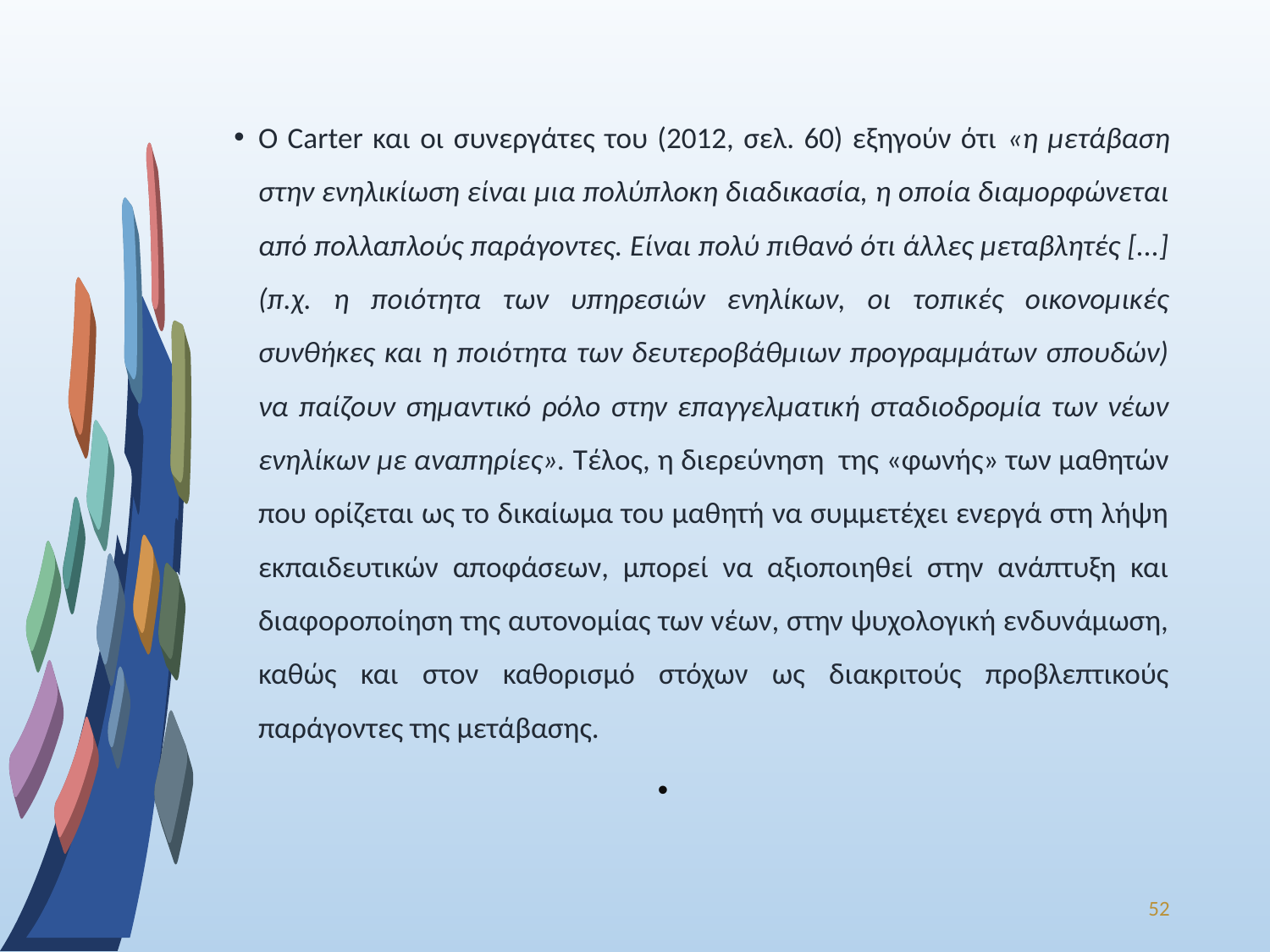

Ο Carter και οι συνεργάτες του (2012, σελ. 60) εξηγούν ότι «η μετάβαση στην ενηλικίωση είναι μια πολύπλοκη διαδικασία, η οποία διαμορφώνεται από πολλαπλούς παράγοντες. Είναι πολύ πιθανό ότι άλλες μεταβλητές [...] (π.χ. η ποιότητα των υπηρεσιών ενηλίκων, οι τοπικές οικονομικές συνθήκες και η ποιότητα των δευτεροβάθμιων προγραμμάτων σπουδών) να παίζουν σημαντικό ρόλο στην επαγγελματική σταδιοδρομία των νέων ενηλίκων με αναπηρίες». Τέλος, η διερεύνηση  της «φωνής» των μαθητών που ορίζεται ως το δικαίωμα του μαθητή να συμμετέχει ενεργά στη λήψη εκπαιδευτικών αποφάσεων, μπορεί να αξιοποιηθεί στην ανάπτυξη και διαφοροποίηση της αυτονομίας των νέων, στην ψυχολογική ενδυνάμωση, καθώς και στον καθορισμό στόχων ως διακριτούς προβλεπτικούς παράγοντες της μετάβασης.

52